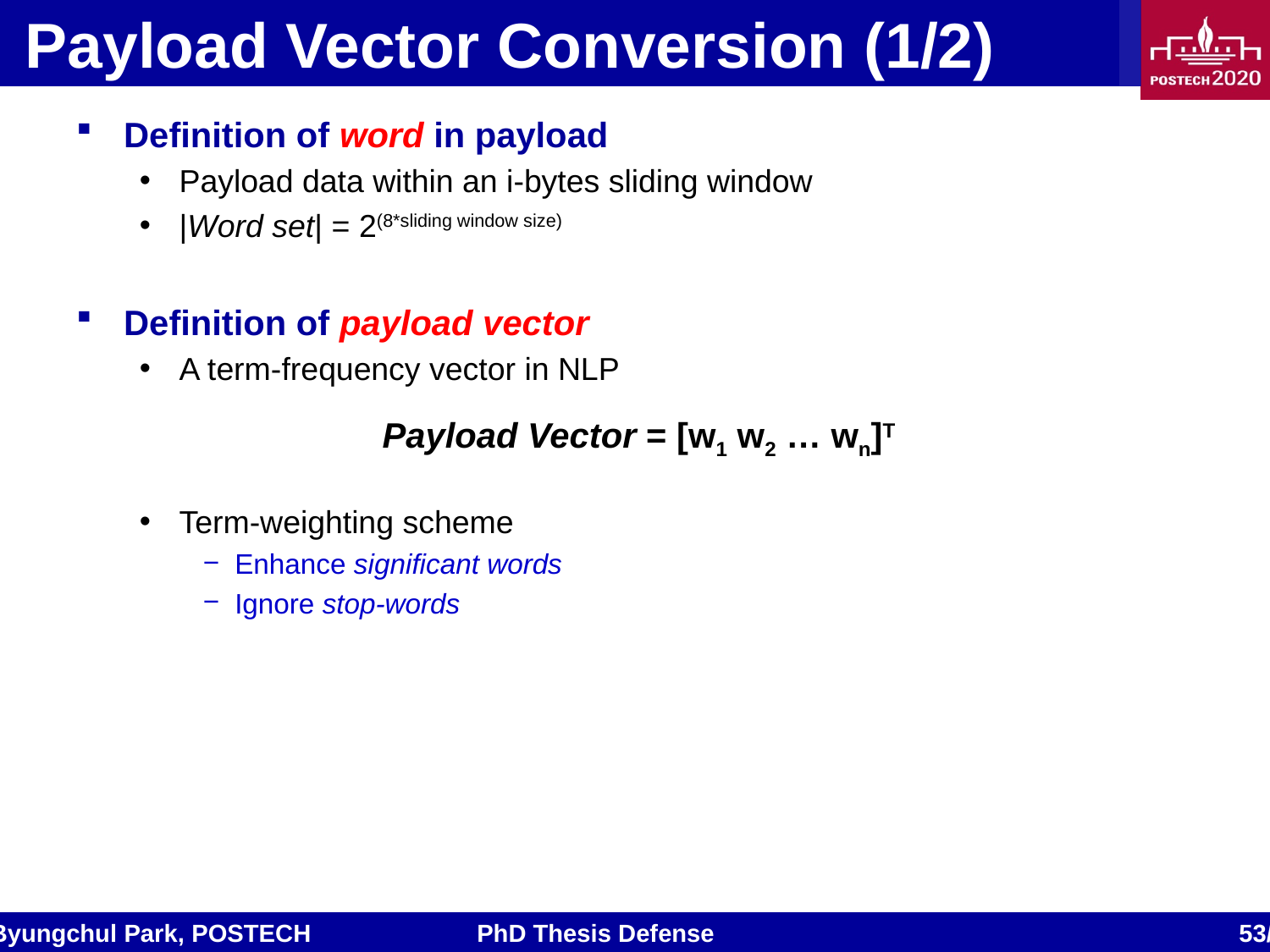

# Payload Vector Conversion (1/2)
Definition of word in payload
Payload data within an i-bytes sliding window
|Word set| = 2(8*sliding window size)

Definition of payload vector
A term-frequency vector in NLP

Term-weighting scheme
Enhance significant words
Ignore stop-words

Payload Vector = [w1 w2 … wn]T